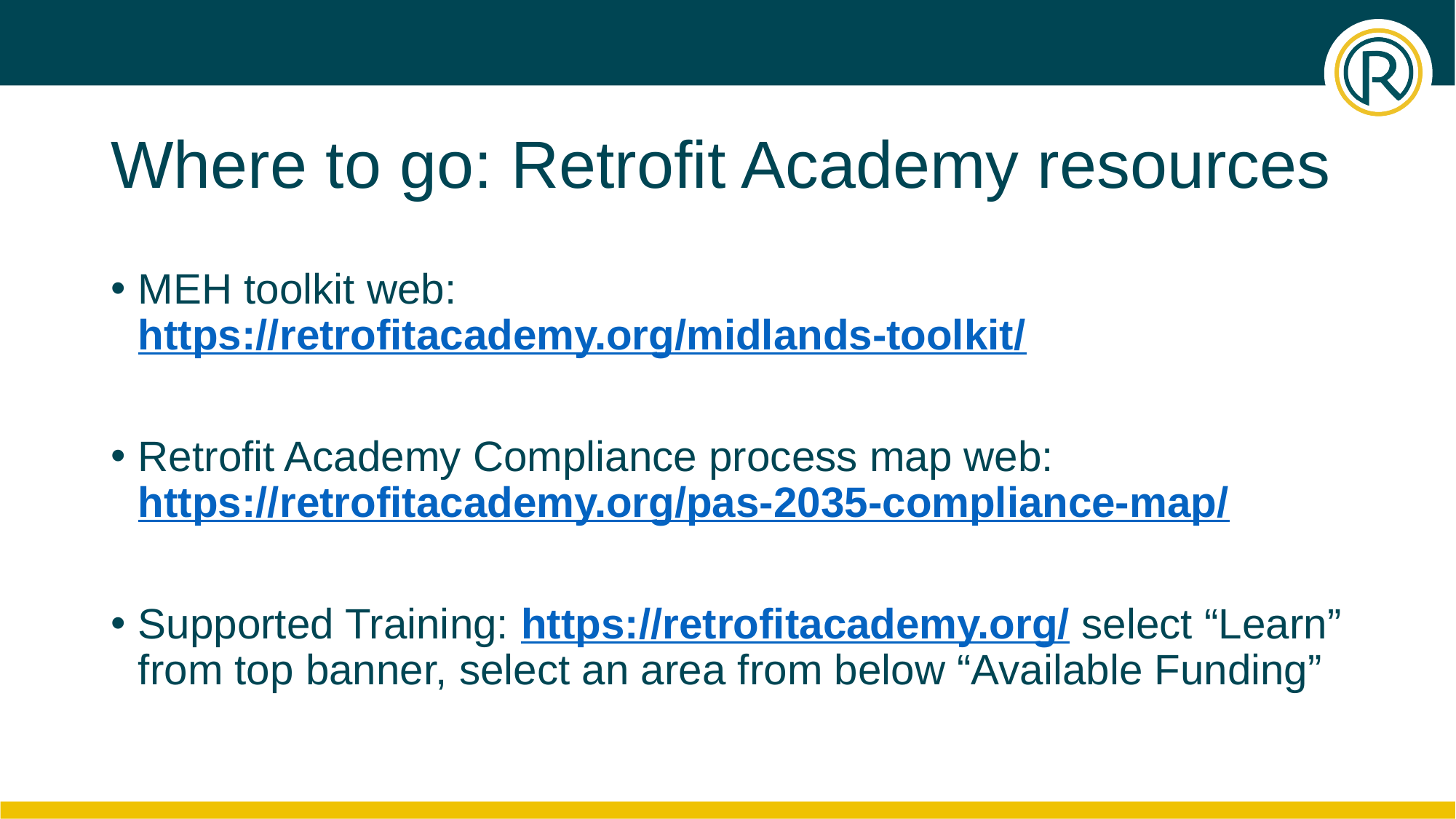

# Where to go: Retrofit Academy resources
MEH toolkit web: https://retrofitacademy.org/midlands-toolkit/

Retrofit Academy Compliance process map web: https://retrofitacademy.org/pas-2035-compliance-map/

Supported Training: https://retrofitacademy.org/ select “Learn” from top banner, select an area from below “Available Funding”